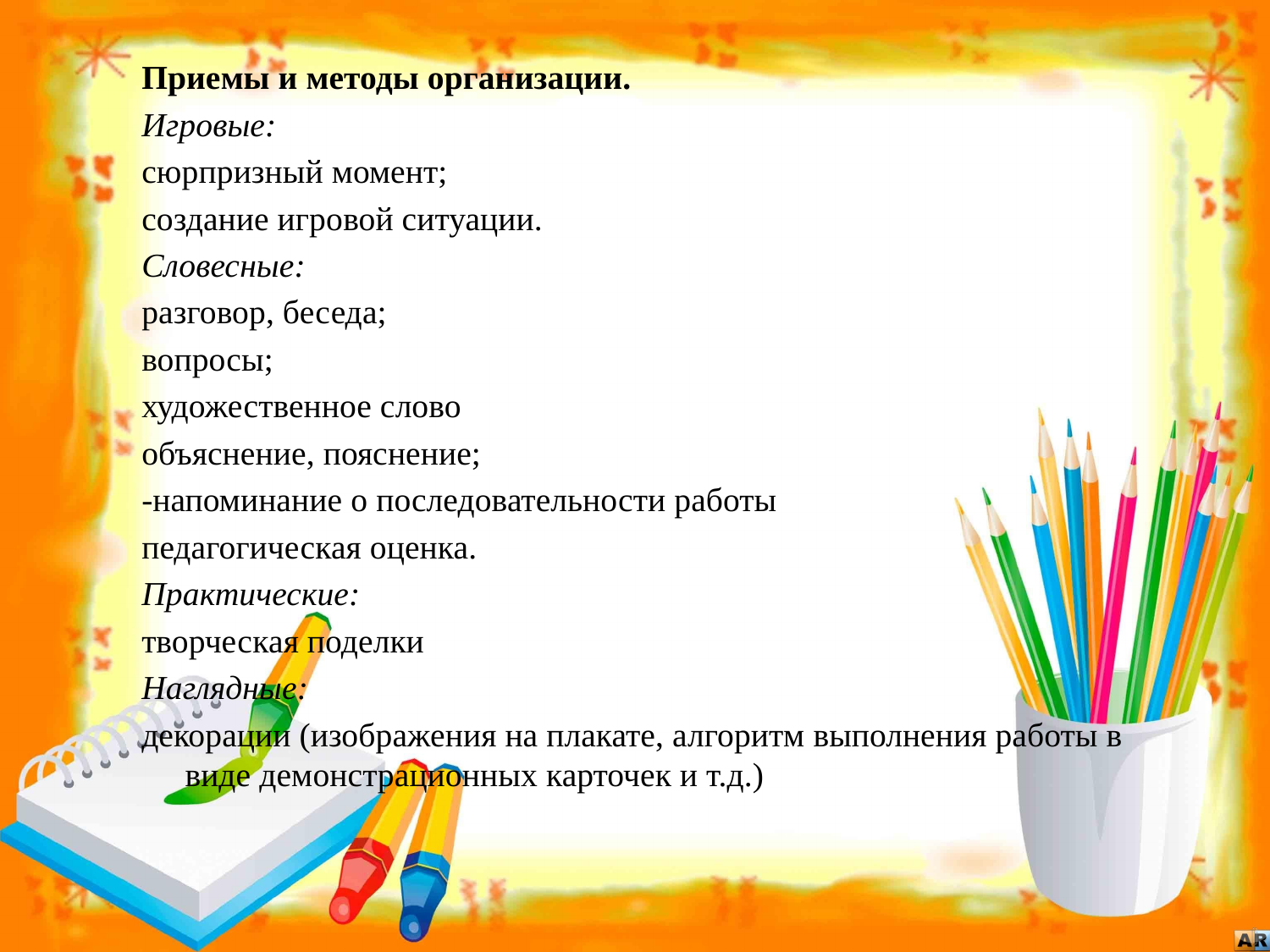

Приемы и методы организации.
Игровые:
сюрпризный момент;
создание игровой ситуации.
Словесные:
разговор, беседа;
вопросы;
художественное слово
объяснение, пояснение;
-напоминание о последовательности работы
педагогическая оценка.
Практические:
творческая поделки
Наглядные:
декорации (изображения на плакате, алгоритм выполнения работы в виде демонстрационных карточек и т.д.)